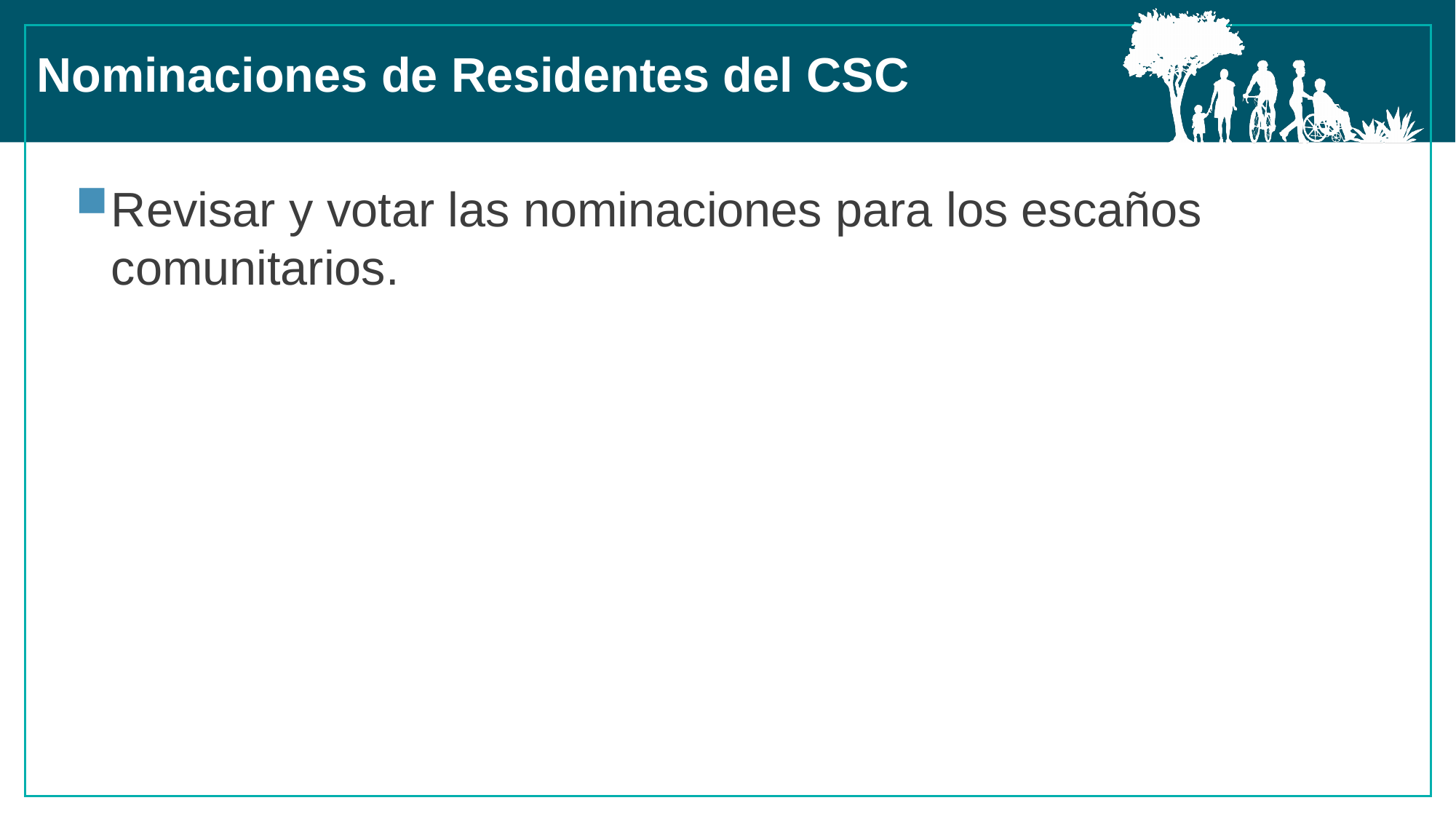

Nominaciones de Residentes del CSC

Revisar y votar las nominaciones para los escaños comunitarios.